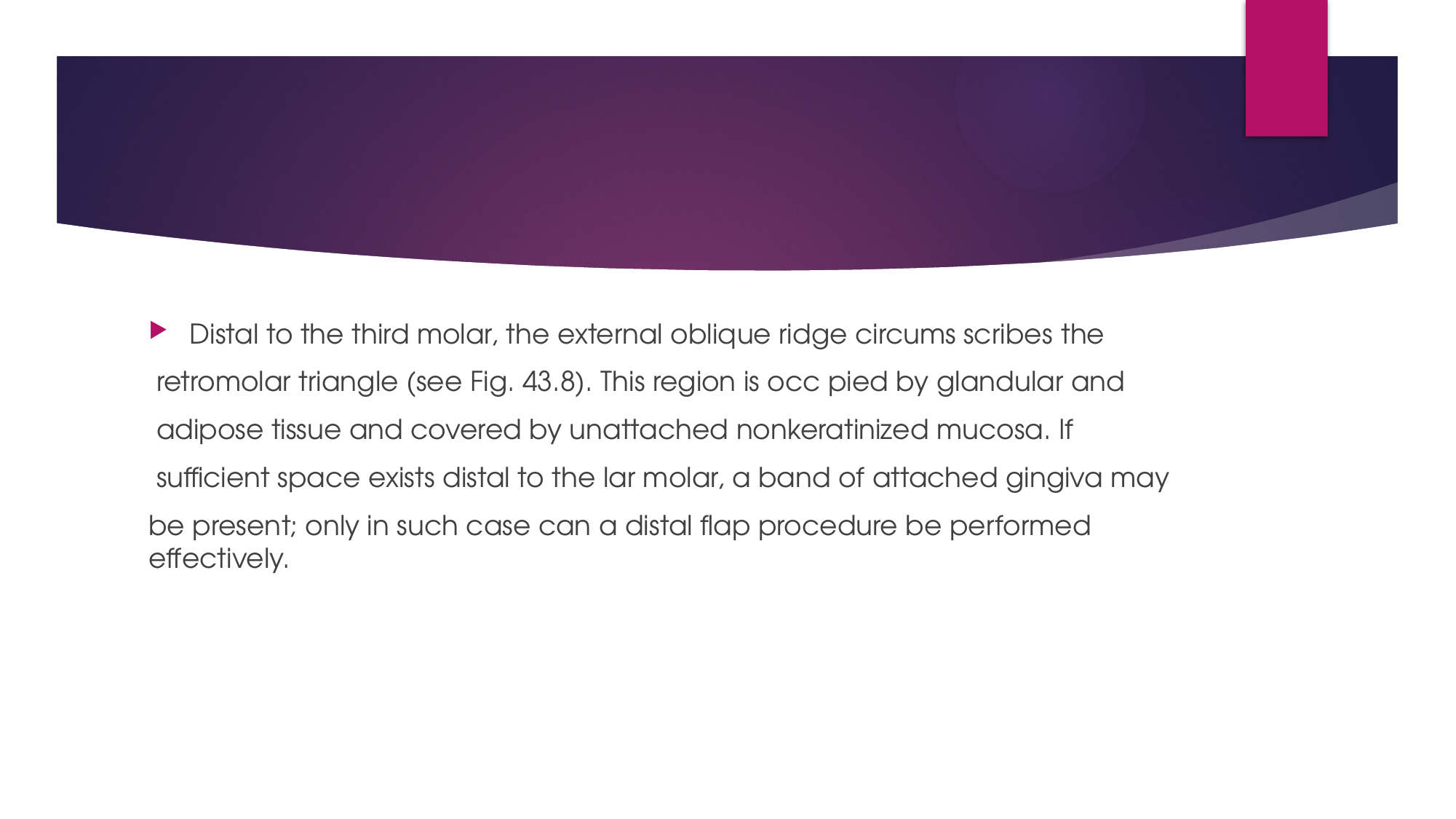

#
Distal to the third molar, the external oblique ridge circums scribes the
 retromolar triangle (see Fig. 43.8). This region is occ pied by glandular and
 adipose tissue and covered by unattached nonkeratinized mucosa. If
 sufficient space exists distal to the lar molar, a band of attached gingiva may
be present; only in such case can a distal flap procedure be performed effectively.